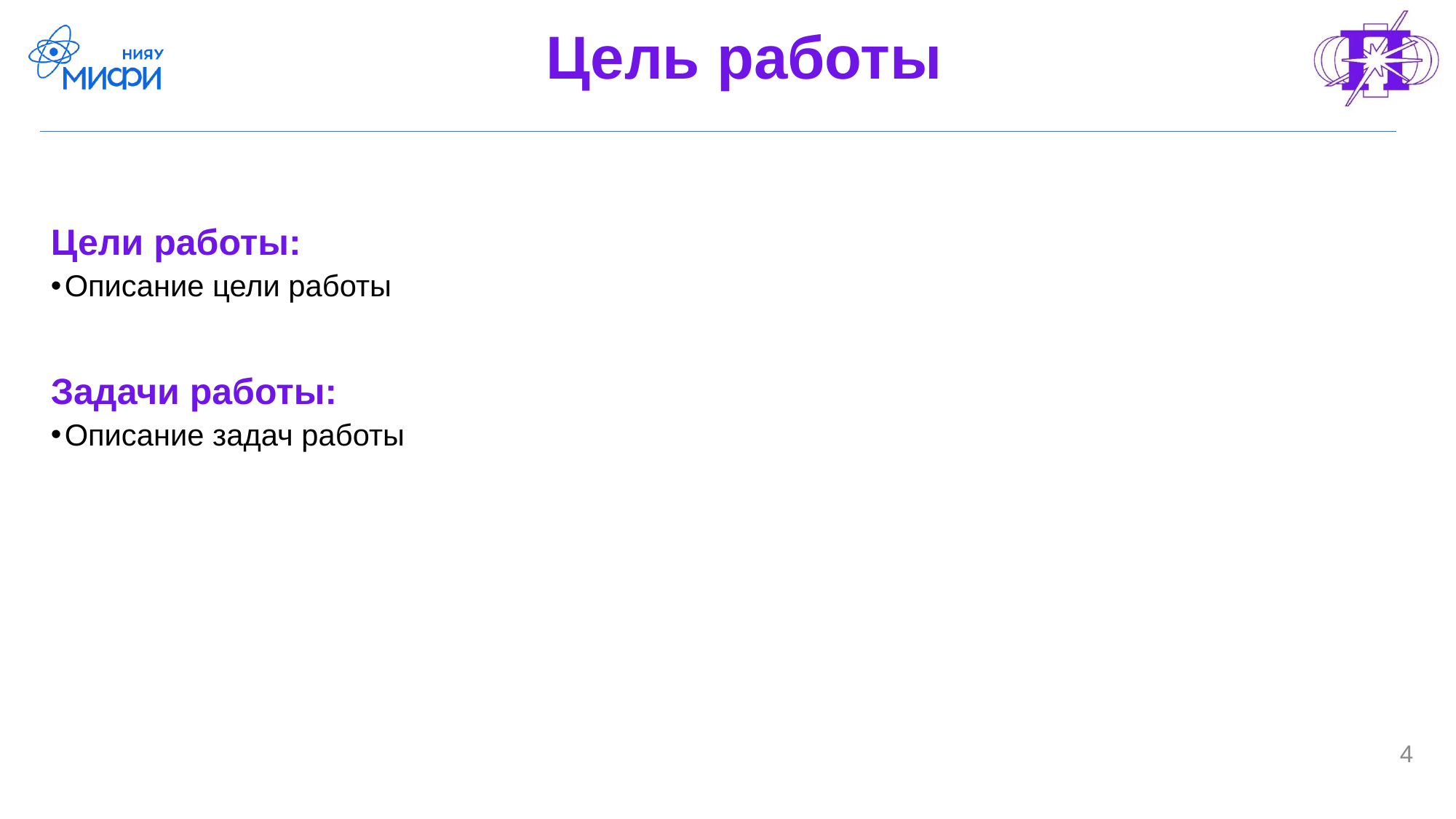

# Цель работы
Цели работы:
Описание цели работы

Задачи работы:
Описание задач работы

4